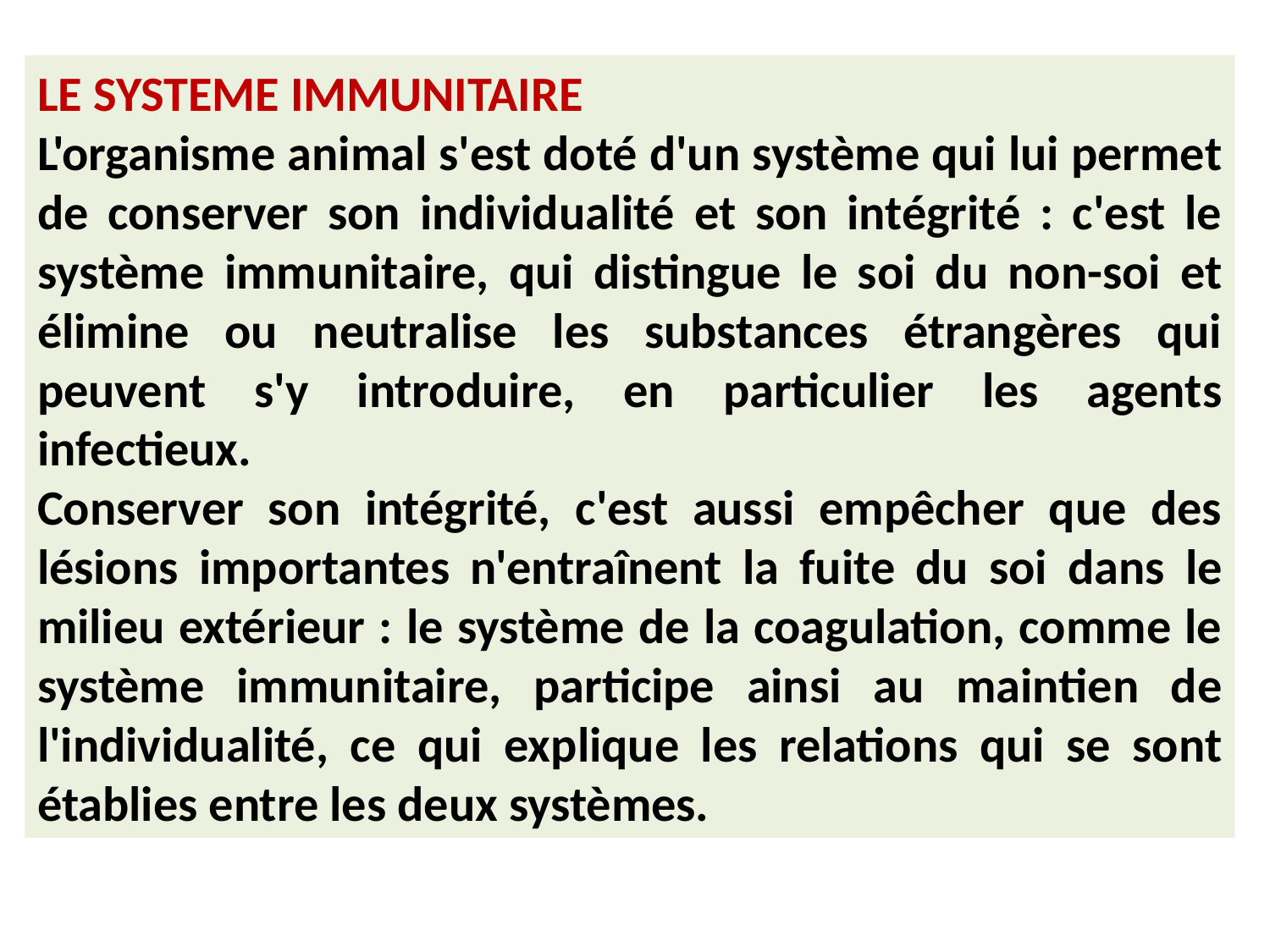

LE SYSTEME IMMUNITAIRE
L'organisme animal s'est doté d'un système qui lui permet de conserver son individualité et son intégrité : c'est le système immunitaire, qui distingue le soi du non-soi et élimine ou neutralise les substances étrangères qui peuvent s'y introduire, en particulier les agents infectieux.
Conserver son intégrité, c'est aussi empêcher que des lésions importantes n'entraînent la fuite du soi dans le milieu extérieur : le système de la coagulation, comme le système immunitaire, participe ainsi au maintien de l'individualité, ce qui explique les relations qui se sont établies entre les deux systèmes.